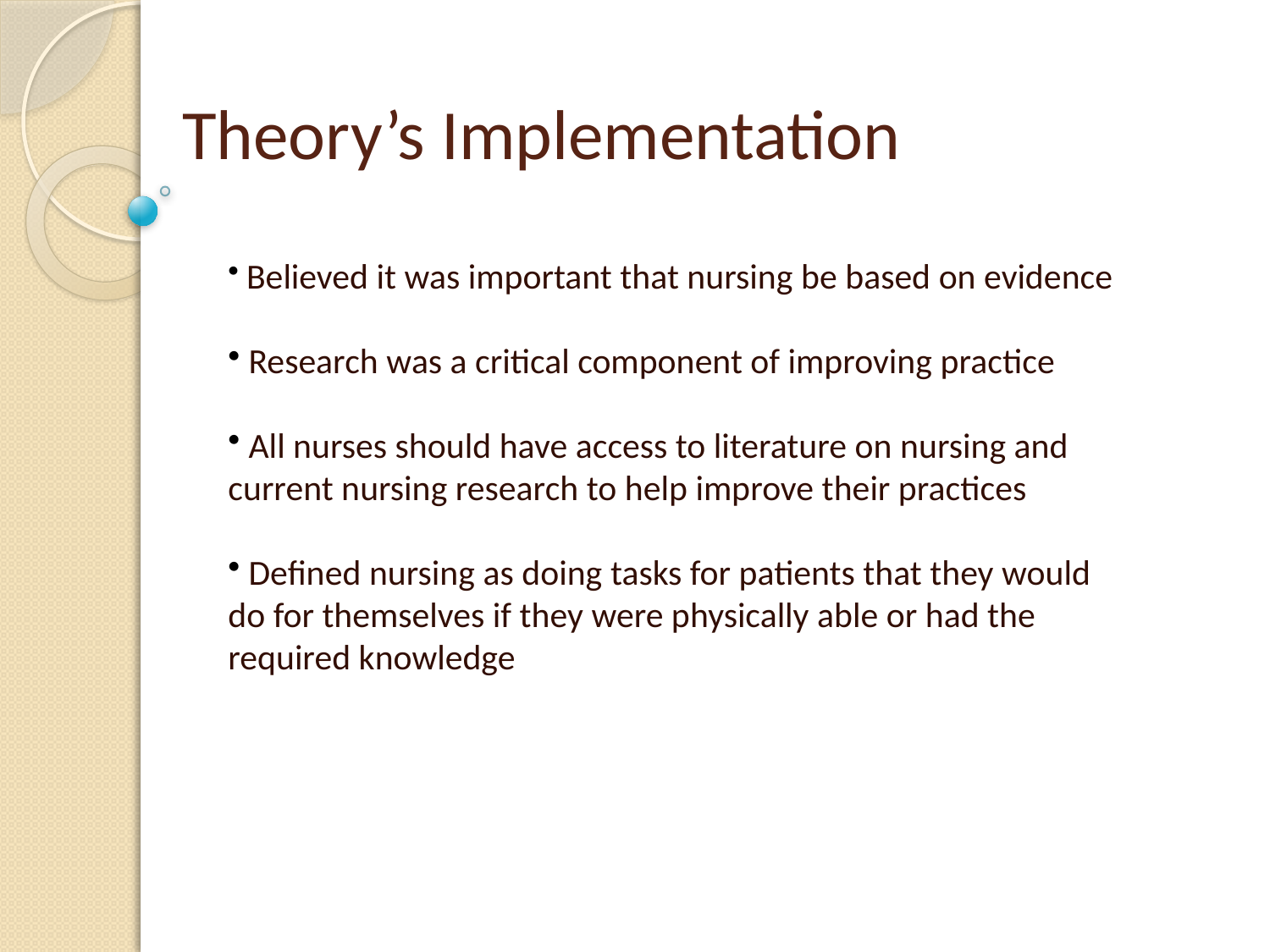

# Theory’s Implementation
 Believed it was important that nursing be based on evidence

 Research was a critical component of improving practice

 All nurses should have access to literature on nursing and current nursing research to help improve their practices

 Defined nursing as doing tasks for patients that they would do for themselves if they were physically able or had the required knowledge